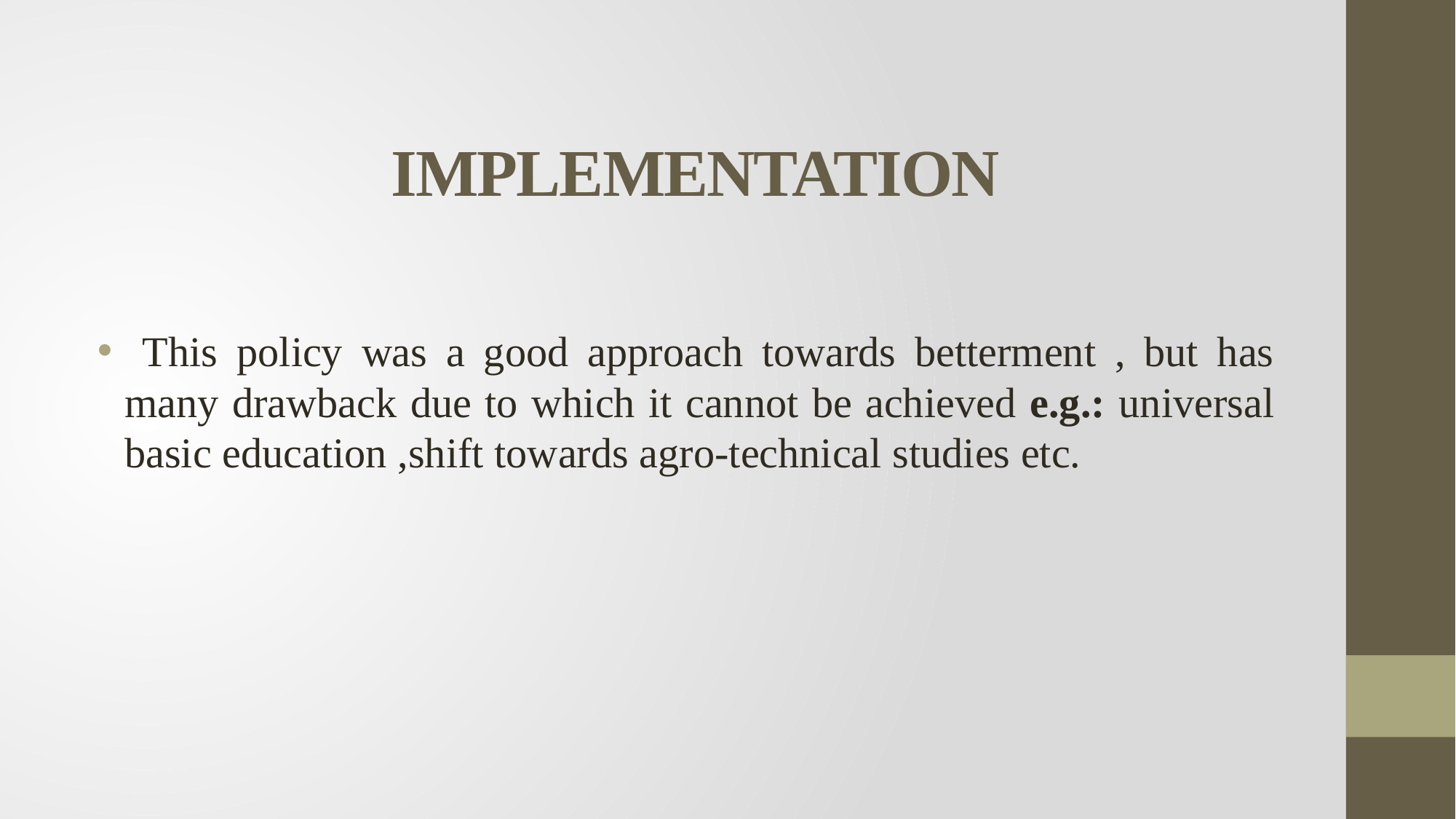

# IMPLEMENTATION
 This policy was a good approach towards betterment , but has many drawback due to which it cannot be achieved e.g.: universal basic education ,shift towards agro-technical studies etc.